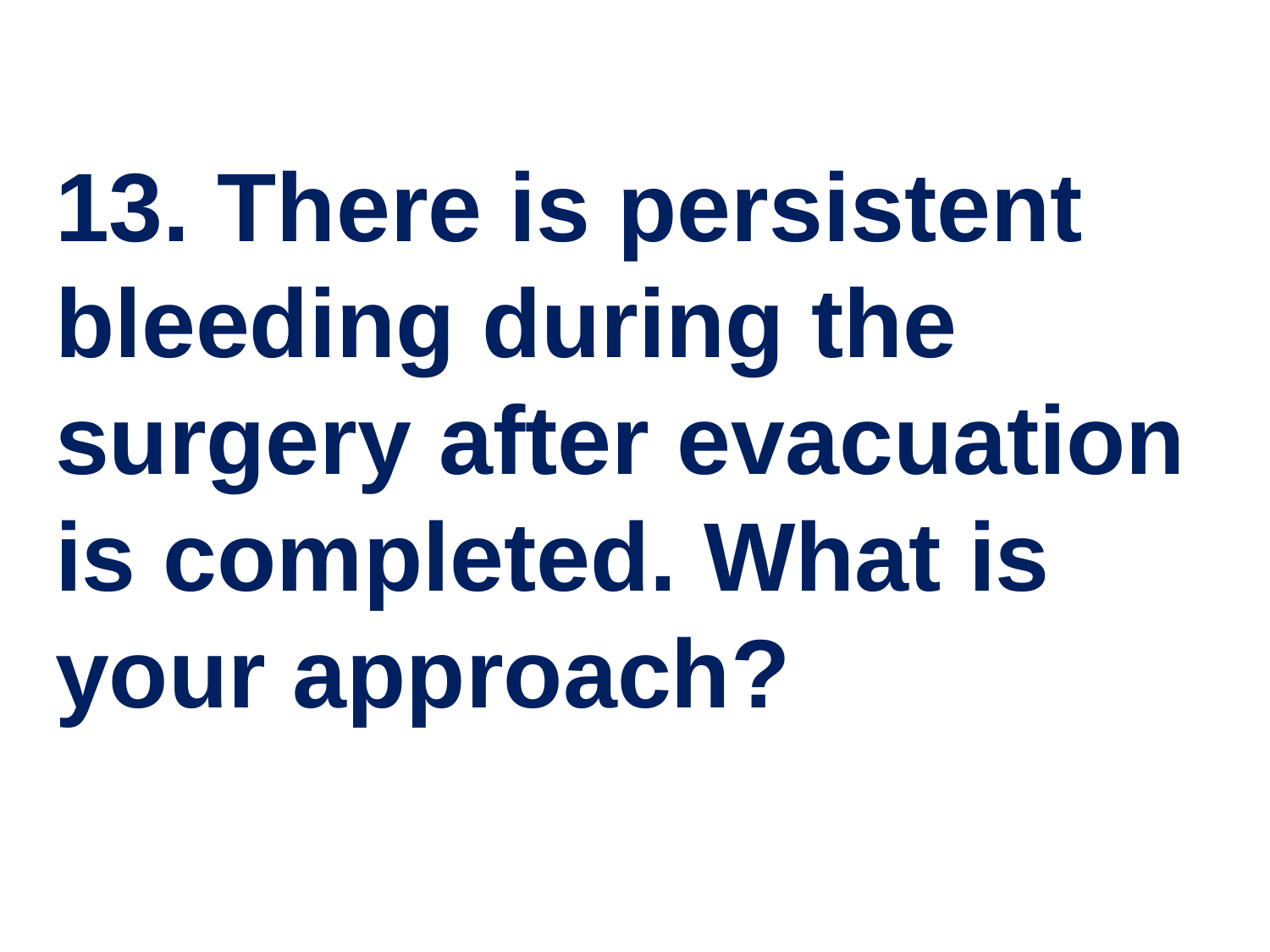

13. There is persistent bleeding during the surgery after evacuation is completed. What is your approach?